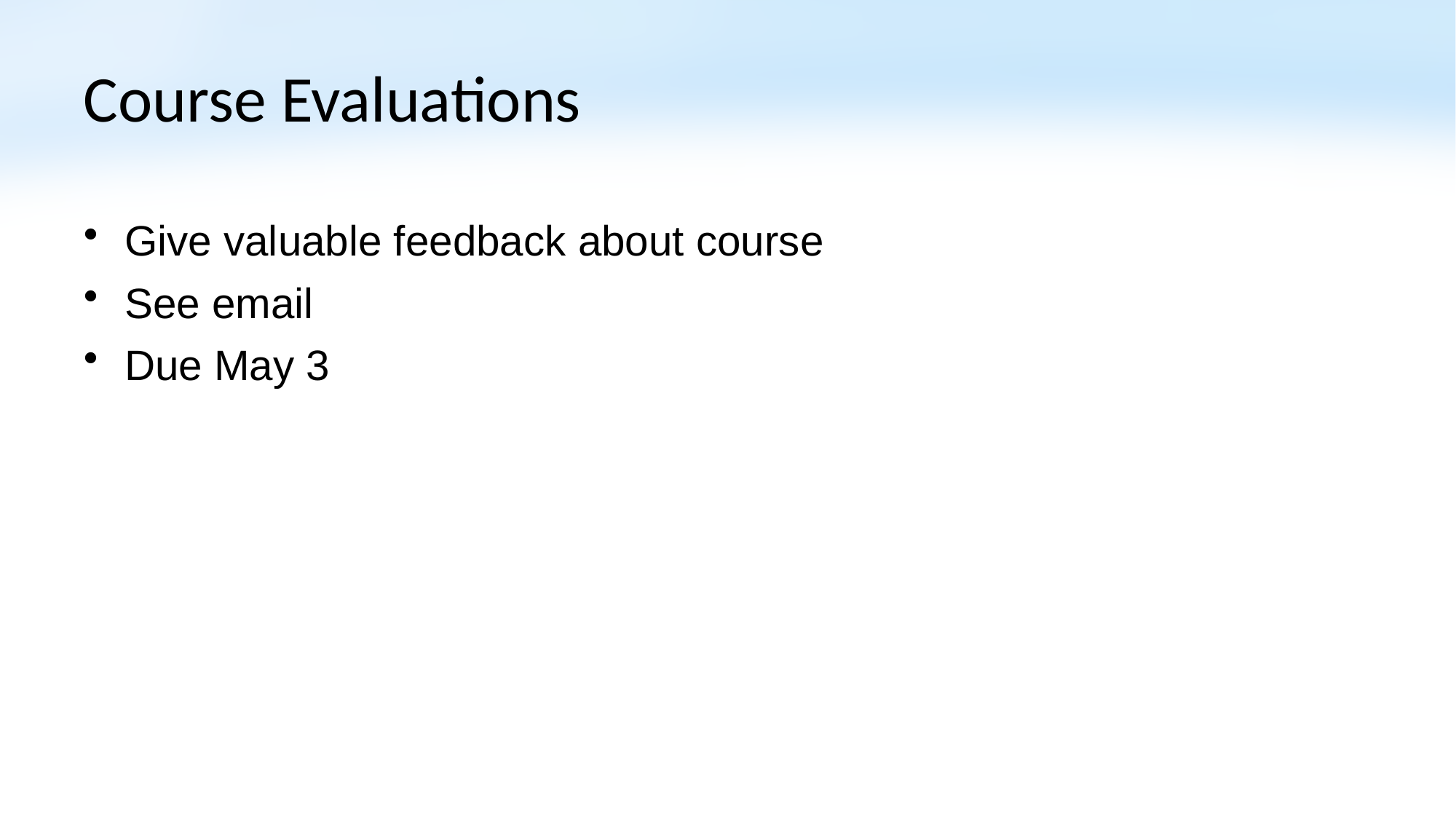

# Course Evaluations
Give valuable feedback about course
See email
Due May 3